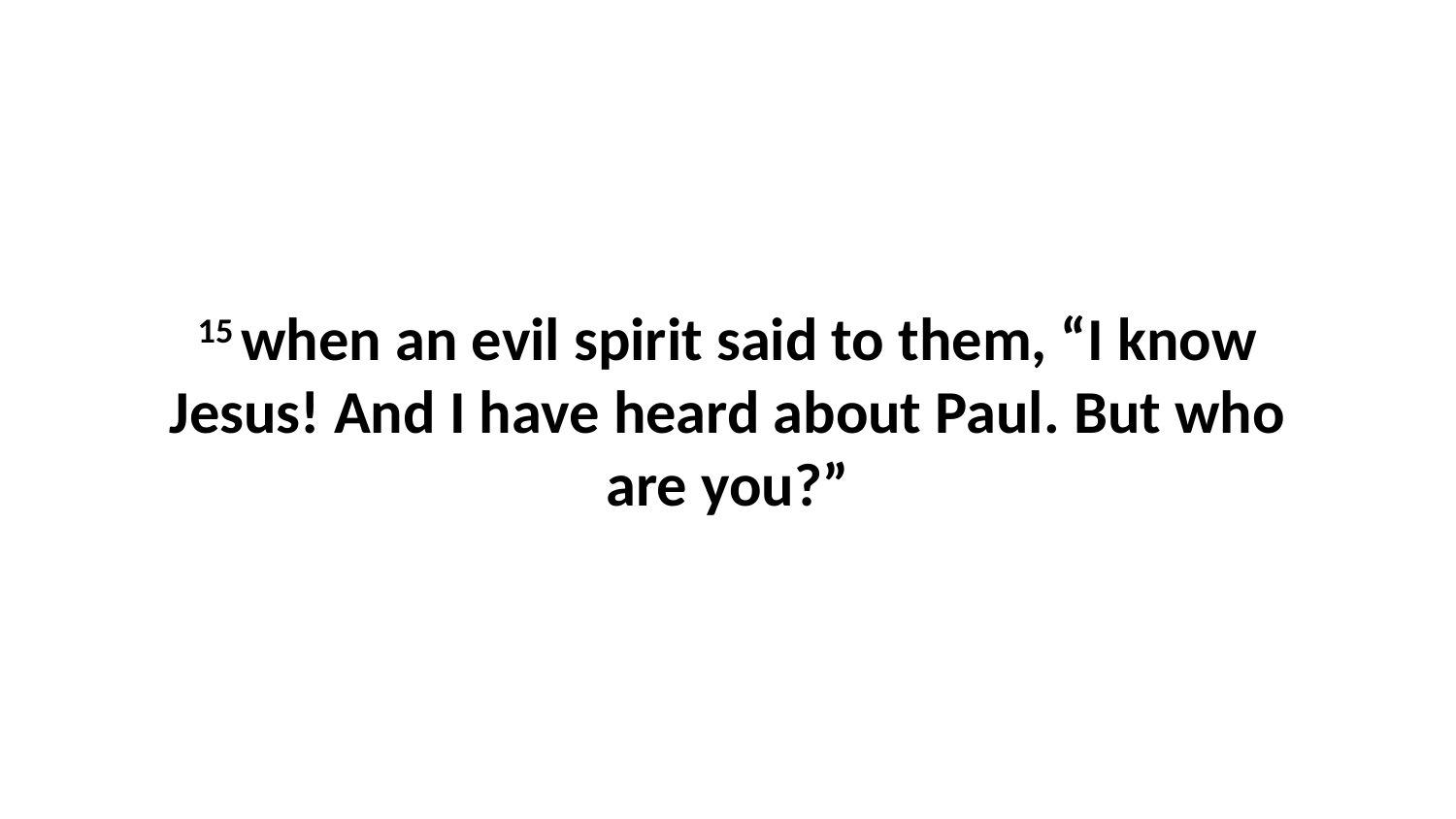

15 when an evil spirit said to them, “I know Jesus! And I have heard about Paul. But who are you?”